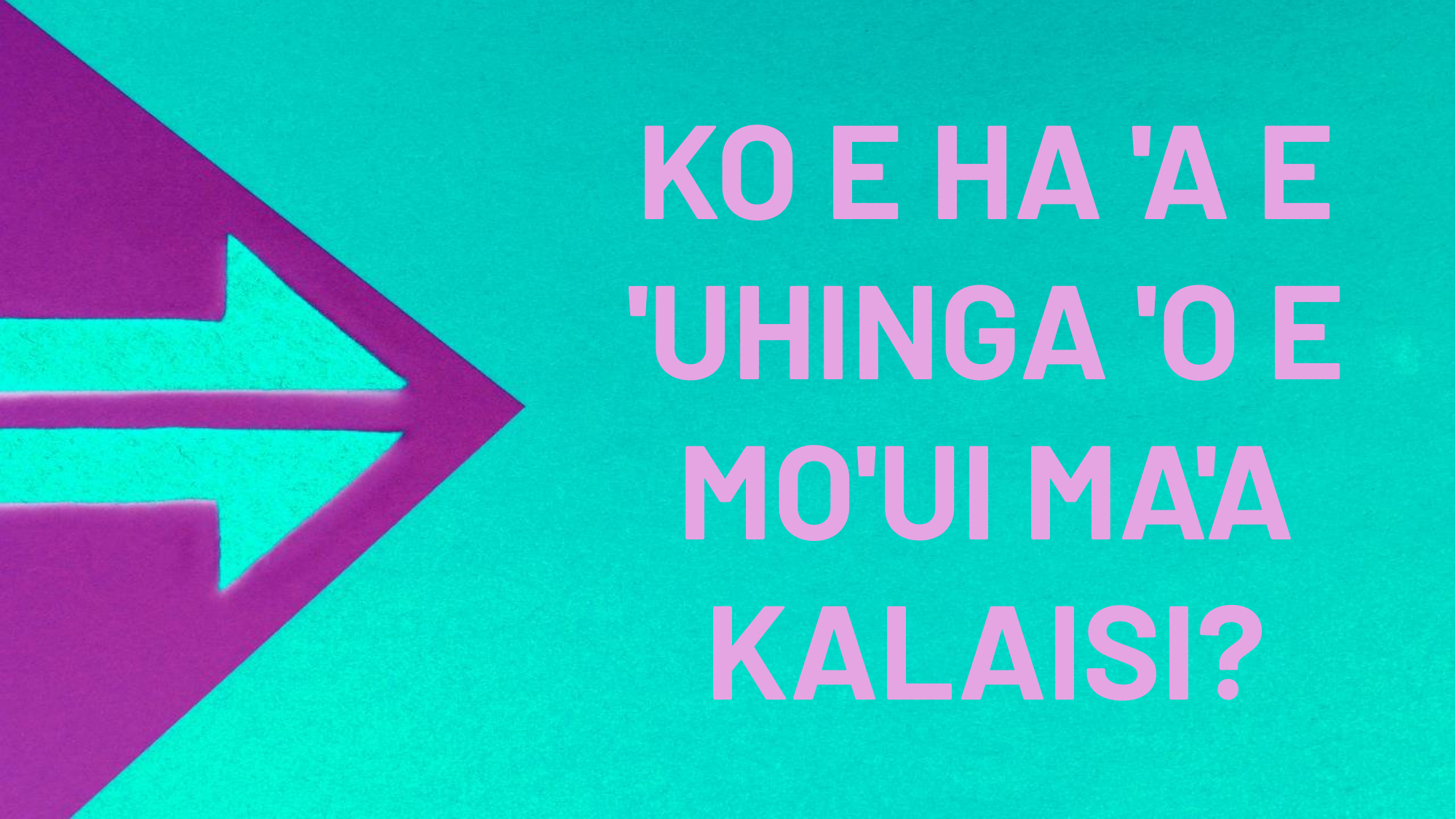

KO E HA 'A E 'UHINGA 'O E MO'UI MA'A KALAISI?